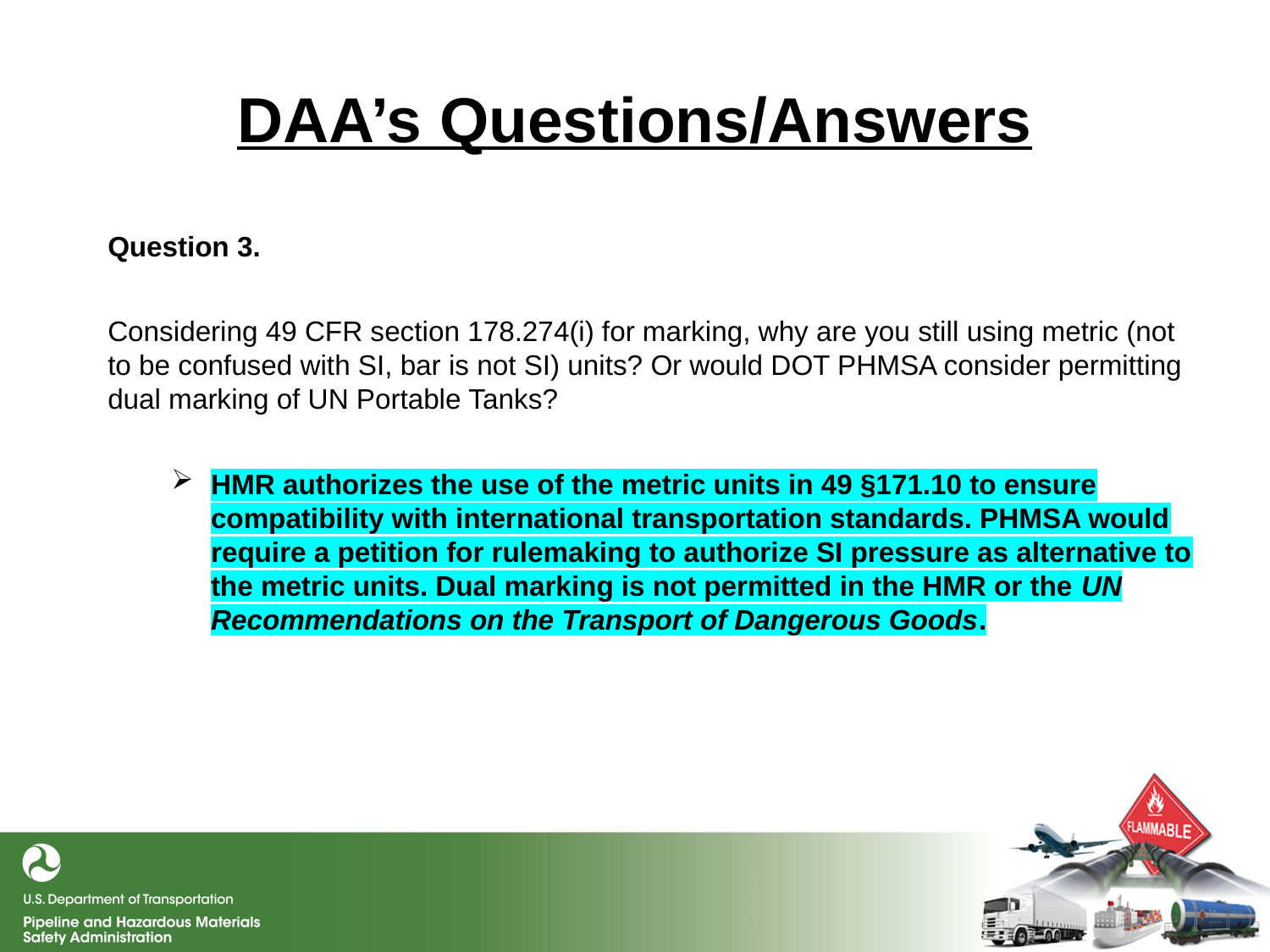

# DAA’s Questions/Answers

Question 3.

Considering 49 CFR section 178.274(i) for marking, why are you still using metric (not to be confused with SI, bar is not SI) units? Or would DOT PHMSA consider permitting dual marking of UN Portable Tanks?

HMR authorizes the use of the metric units in 49 §171.10 to ensure compatibility with international transportation standards. PHMSA would require a petition for rulemaking to authorize SI pressure as alternative to the metric units. Dual marking is not permitted in the HMR or the UN Recommendations on the Transport of Dangerous Goods.